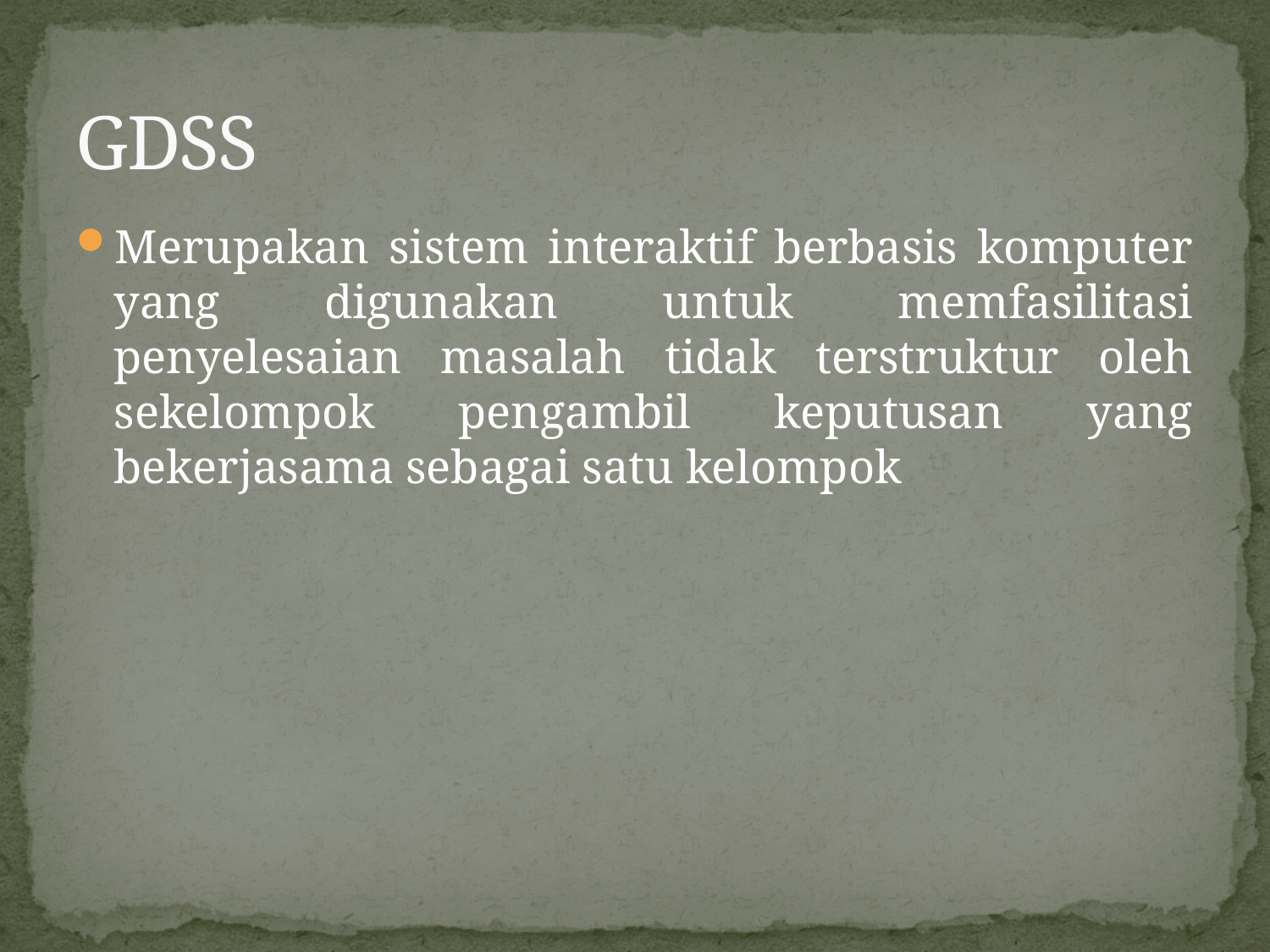

# GDSS
Merupakan sistem interaktif berbasis komputer yang digunakan untuk memfasilitasi penyelesaian masalah tidak terstruktur oleh sekelompok pengambil keputusan yang bekerjasama sebagai satu kelompok